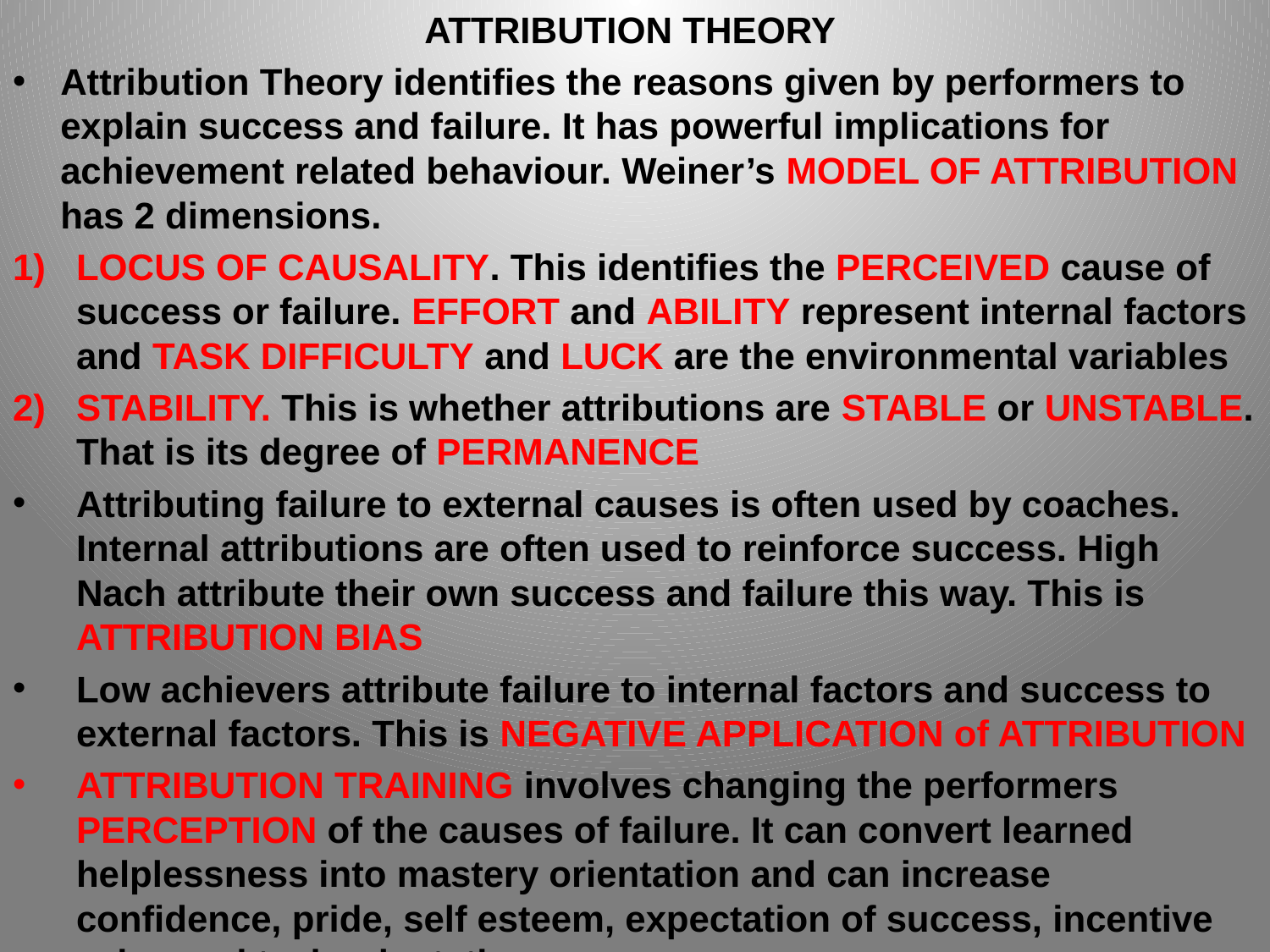

ATTRIBUTION THEORY
Attribution Theory identifies the reasons given by performers to explain success and failure. It has powerful implications for achievement related behaviour. Weiner’s MODEL OF ATTRIBUTION has 2 dimensions.
LOCUS OF CAUSALITY. This identifies the PERCEIVED cause of success or failure. EFFORT and ABILITY represent internal factors and TASK DIFFICULTY and LUCK are the environmental variables
STABILITY. This is whether attributions are STABLE or UNSTABLE. That is its degree of PERMANENCE
Attributing failure to external causes is often used by coaches. Internal attributions are often used to reinforce success. High Nach attribute their own success and failure this way. This is ATTRIBUTION BIAS
Low achievers attribute failure to internal factors and success to external factors. This is NEGATIVE APPLICATION of ATTRIBUTION
ATTRIBUTION TRAINING involves changing the performers PERCEPTION of the causes of failure. It can convert learned helplessness into mastery orientation and can increase confidence, pride, self esteem, expectation of success, incentive value and task orientation.